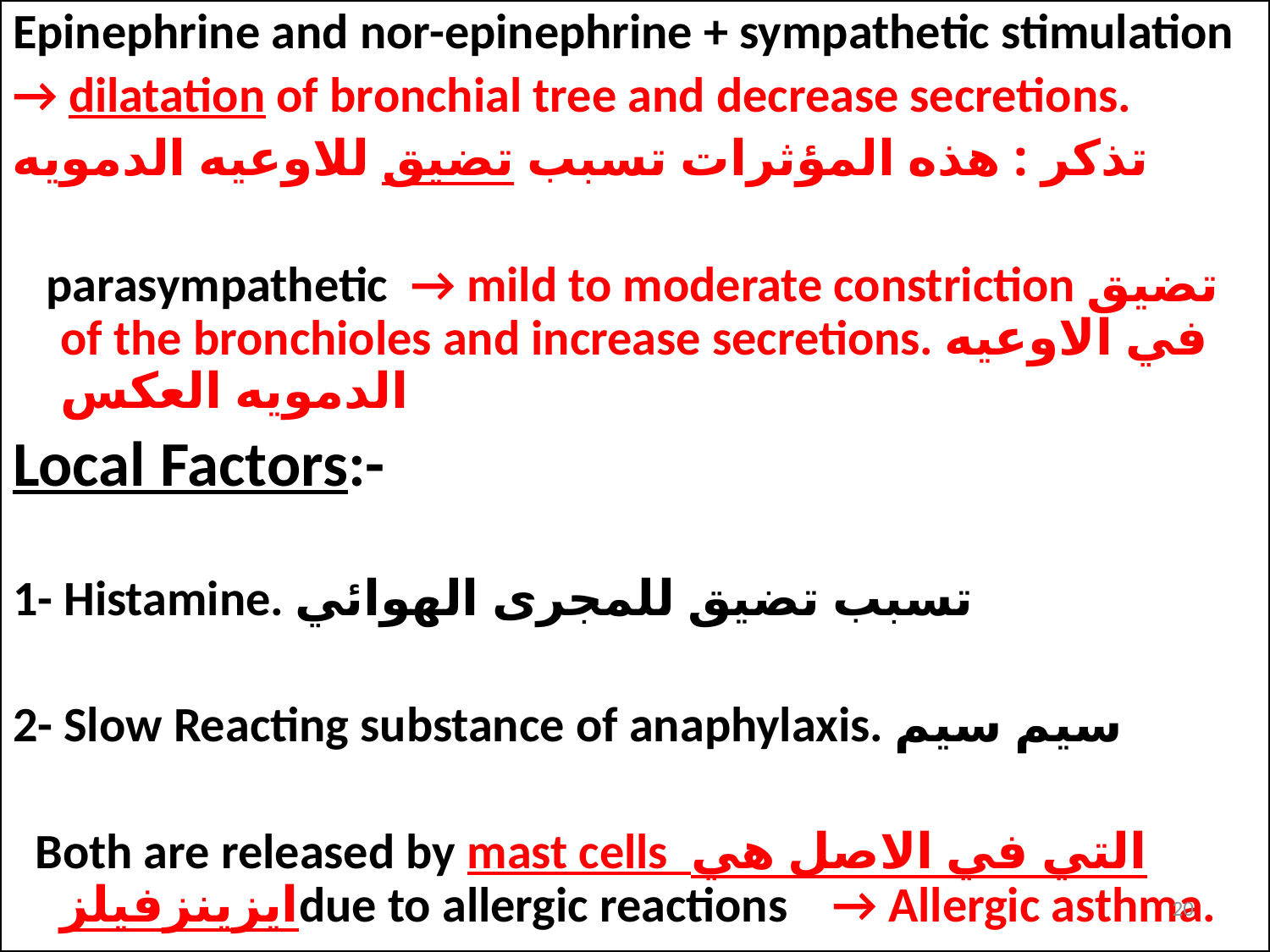

Epinephrine and nor-epinephrine + sympathetic stimulation
→ dilatation of bronchial tree and decrease secretions.
تذكر : هذه المؤثرات تسبب تضيق للاوعيه الدمويه

   parasympathetic  → mild to moderate constriction تضيق of the bronchioles and increase secretions. في الاوعيه الدمويه العكس
Local Factors:-

1- Histamine. تسبب تضيق للمجرى الهوائي

2- Slow Reacting substance of anaphylaxis. سيم سيم

  Both are released by mast cells  التي في الاصل هي ايزينزفيلزdue to allergic reactions    → Allergic asthma.
20